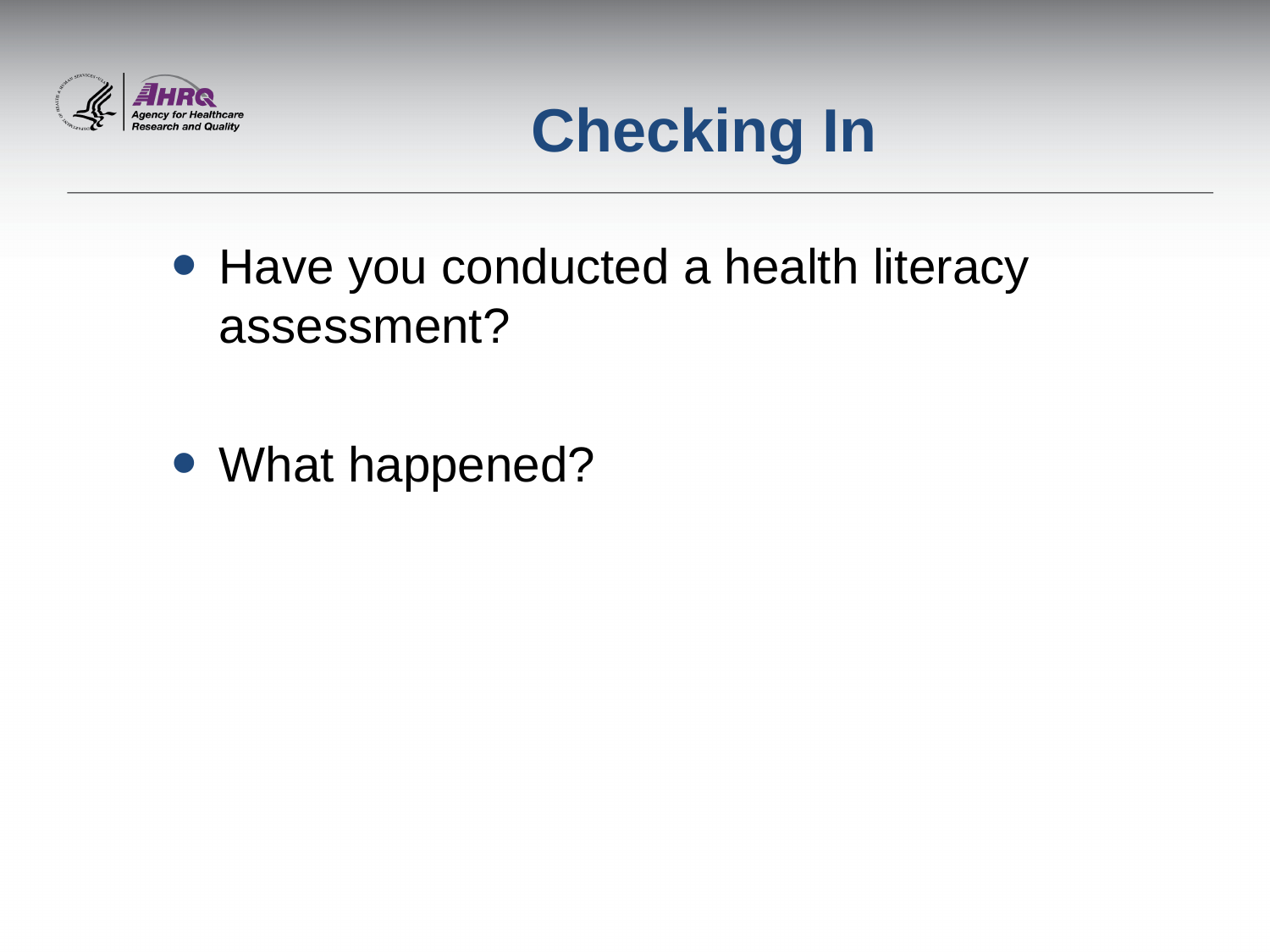

# Checking In
Have you conducted a health literacy assessment?

What happened?